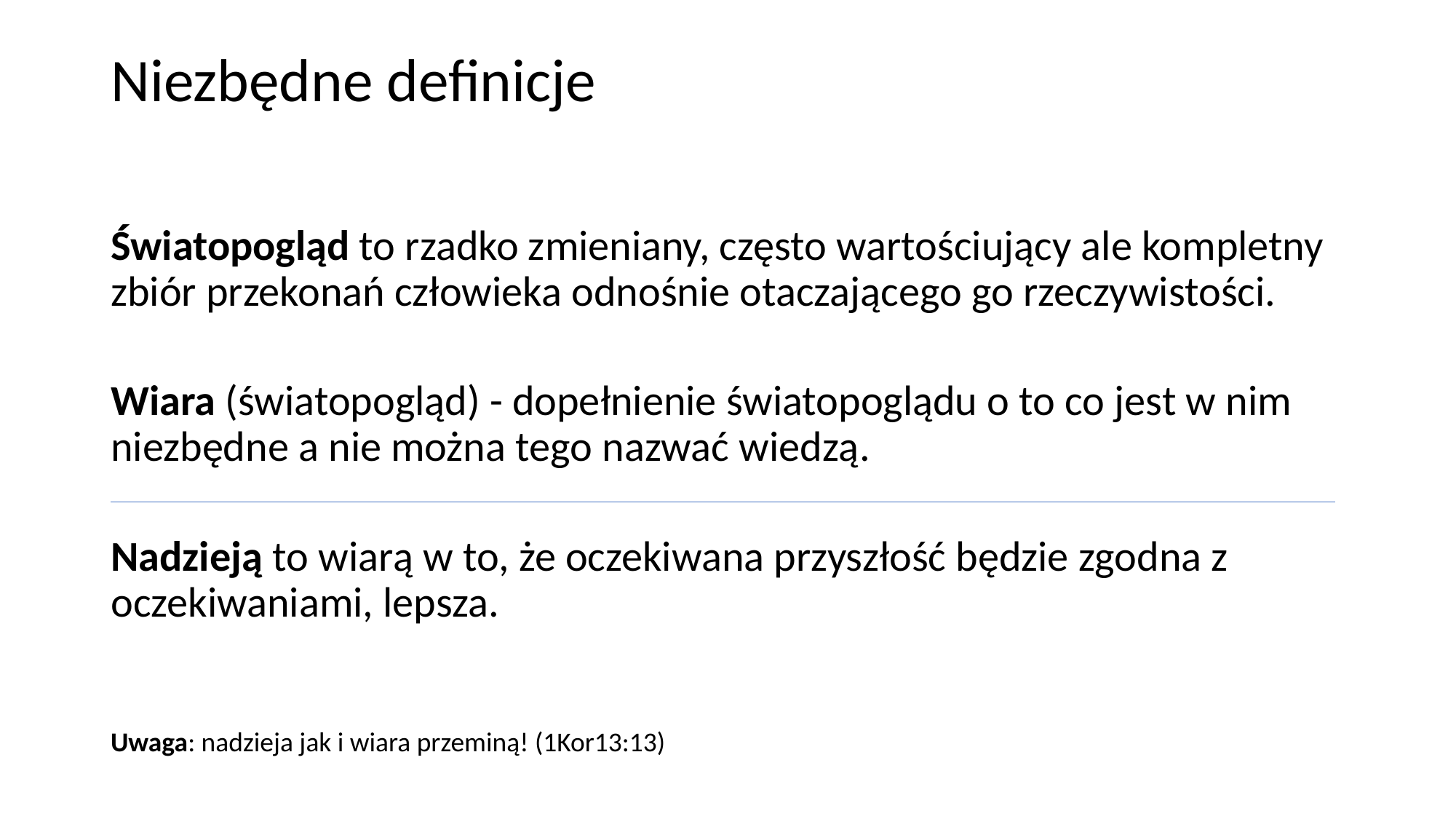

# Niezbędne definicje
Światopogląd to rzadko zmieniany, często wartościujący ale kompletny zbiór przekonań człowieka odnośnie otaczającego go rzeczywistości.

Wiara (światopogląd) - dopełnienie światopoglądu o to co jest w nim niezbędne a nie można tego nazwać wiedzą.

Nadzieją to wiarą w to, że oczekiwana przyszłość będzie zgodna z oczekiwaniami, lepsza.

Uwaga: nadzieja jak i wiara przeminą! (1Kor13:13)